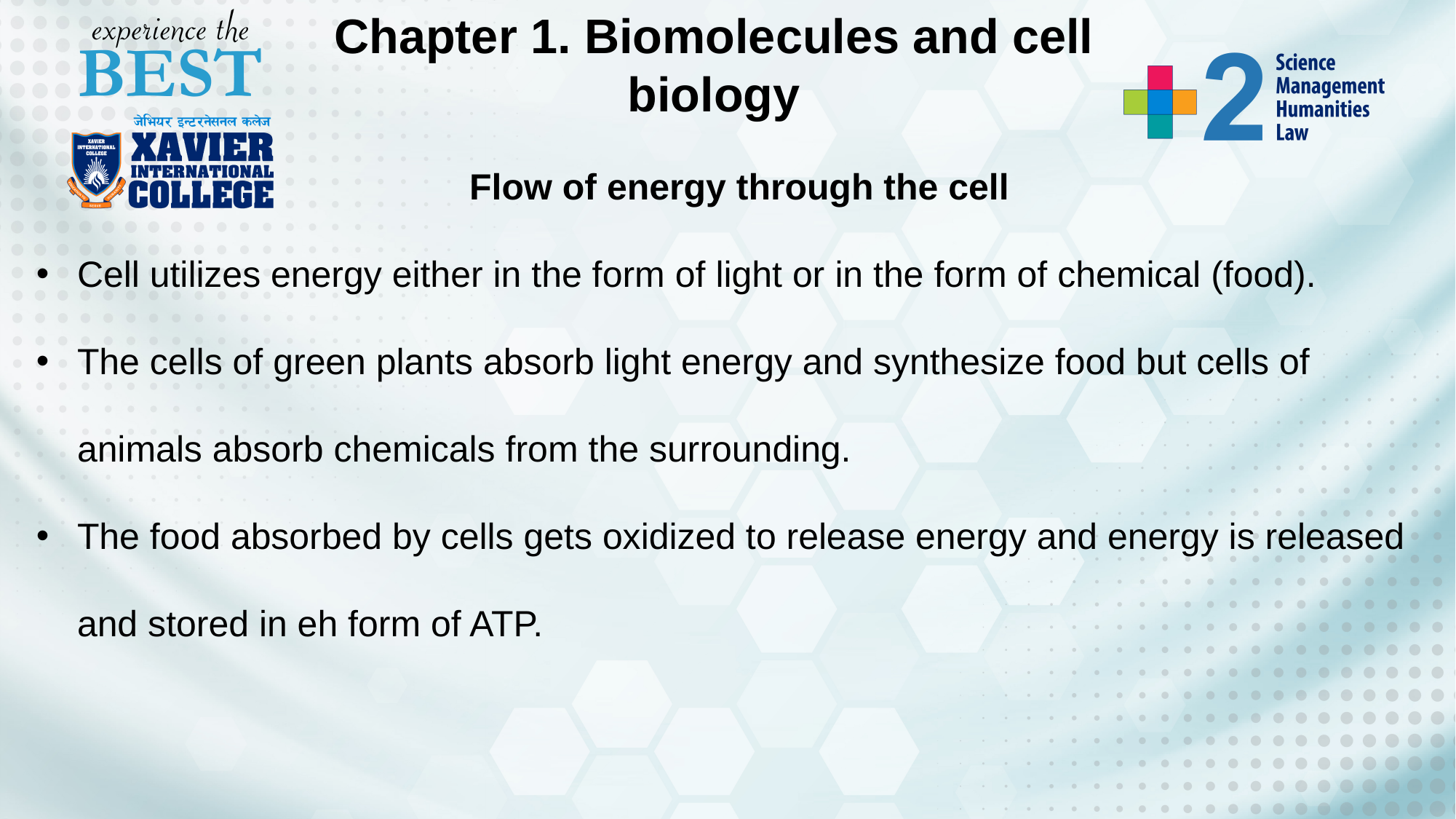

Chapter 1. Biomolecules and cell biology

Flow of energy through the cell
Cell utilizes energy either in the form of light or in the form of chemical (food).
The cells of green plants absorb light energy and synthesize food but cells of animals absorb chemicals from the surrounding.
The food absorbed by cells gets oxidized to release energy and energy is released and stored in eh form of ATP.